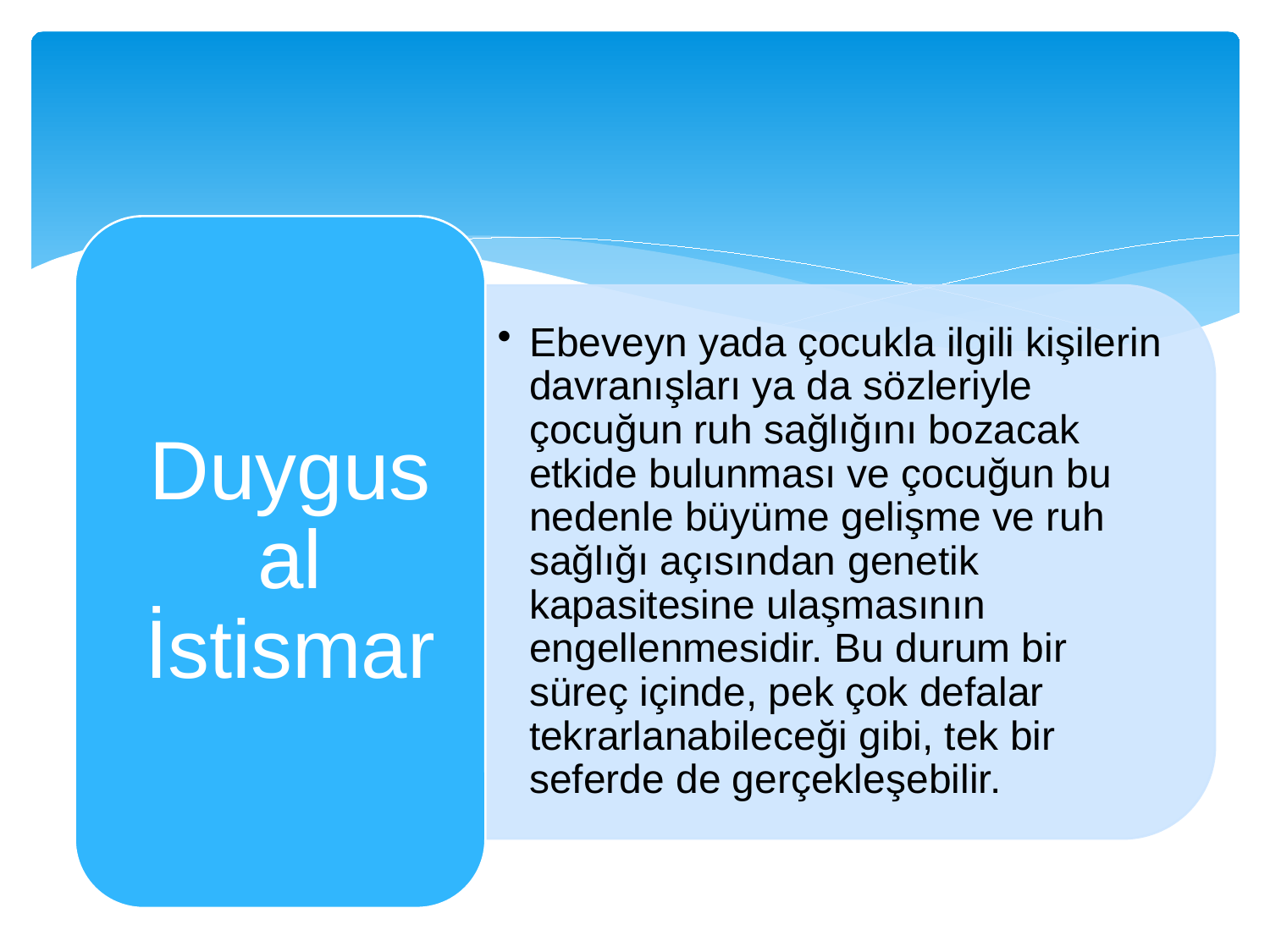

Ebeveyn yada çocukla ilgili kişilerin davranışları ya da sözleriyle çocuğun ruh sağlığını bozacak etkide bulunması ve çocuğun bu nedenle büyüme gelişme ve ruh sağlığı açısından genetik kapasitesine ulaşmasının engellenmesidir. Bu durum bir süreç içinde, pek çok defalar tekrarlanabileceği gibi, tek bir seferde de gerçekleşebilir.
Duygusal İstismar